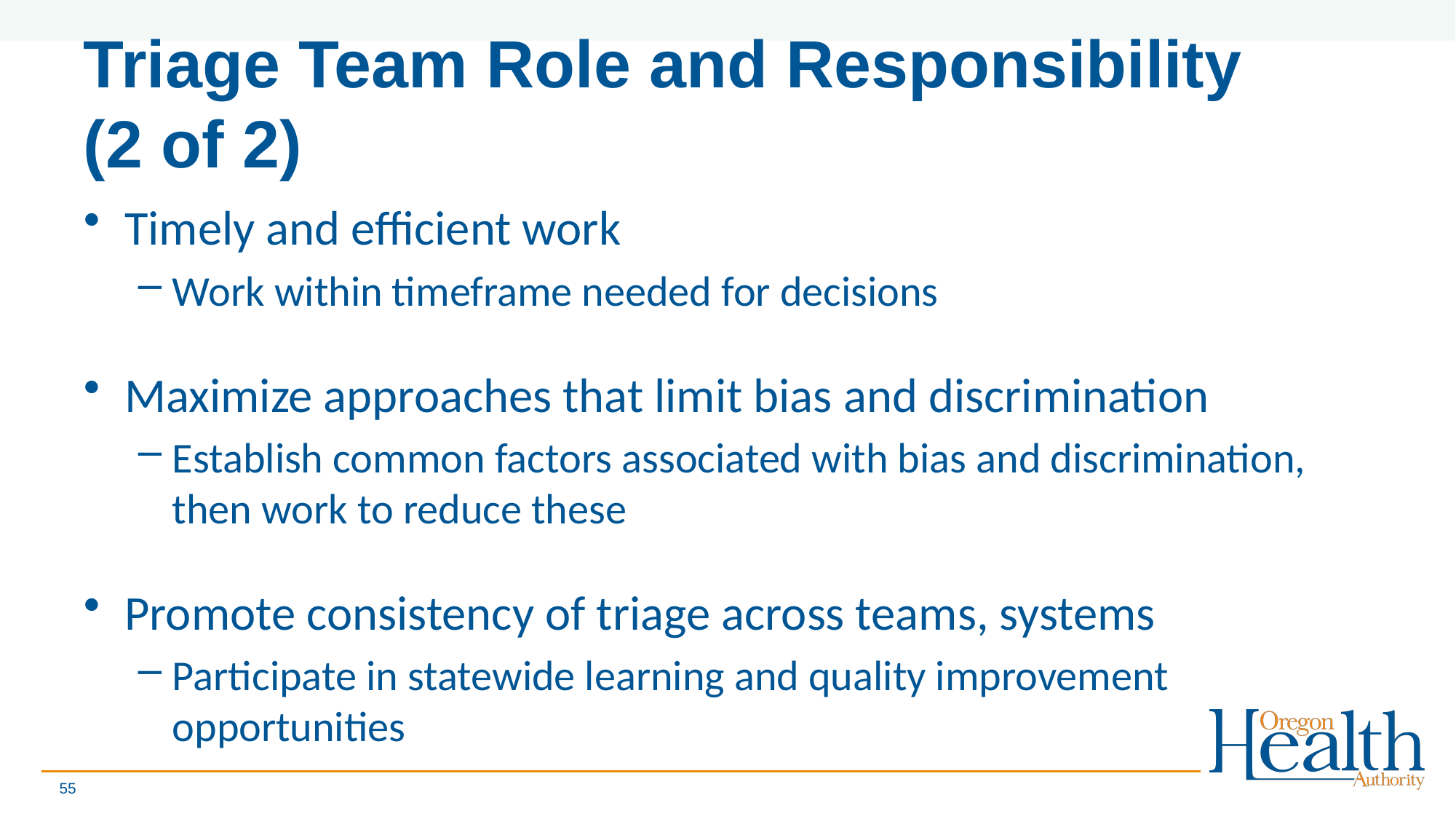

# Triage Team Role and Responsibility (2 of 2)
Timely and efficient work
Work within timeframe needed for decisions

Maximize approaches that limit bias and discrimination
Establish common factors associated with bias and discrimination, then work to reduce these

Promote consistency of triage across teams, systems
Participate in statewide learning and quality improvement opportunities

55